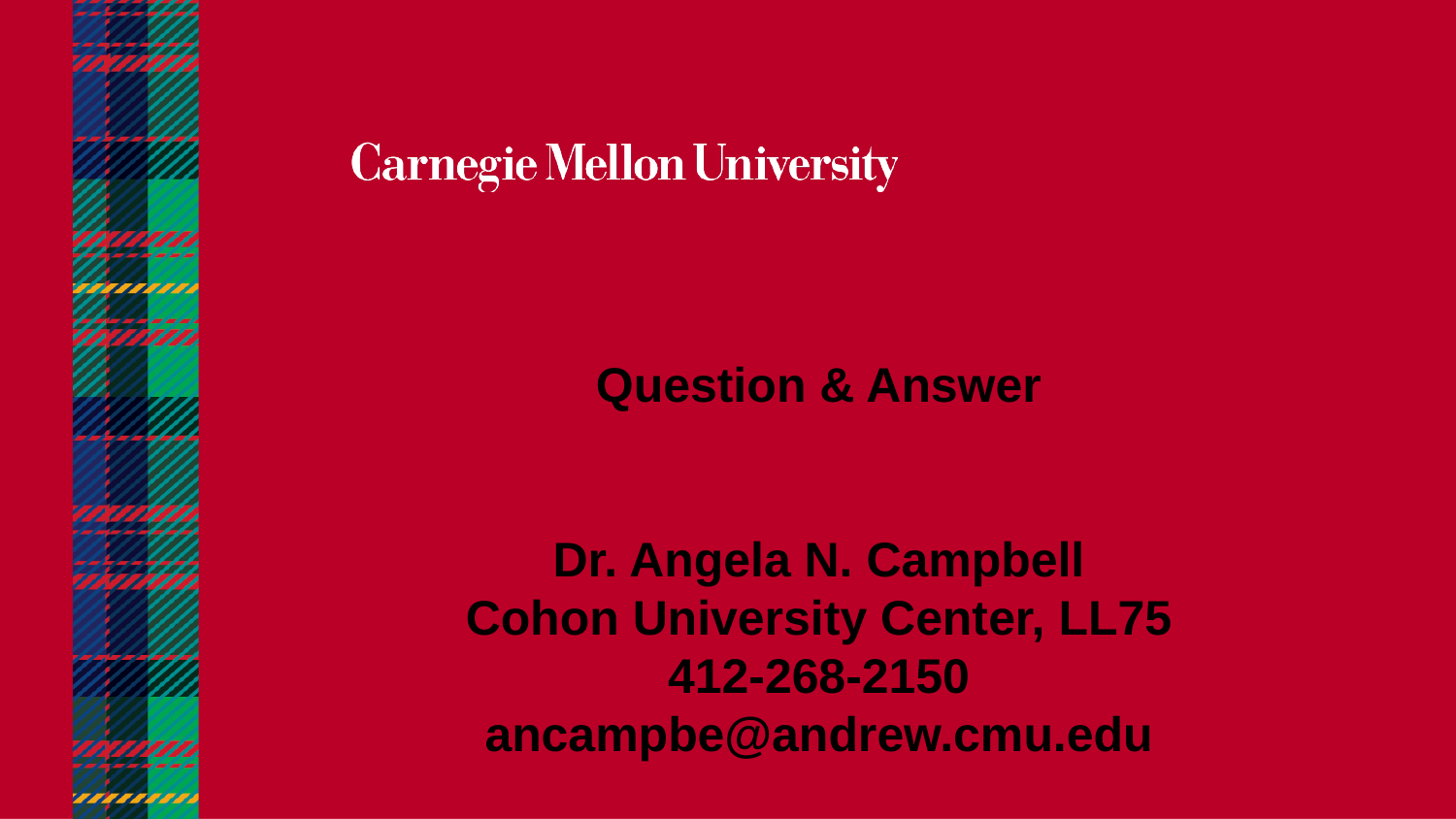

Question & Answer

Dr. Angela N. Campbell
Cohon University Center, LL75
412-268-2150
ancampbe@andrew.cmu.edu